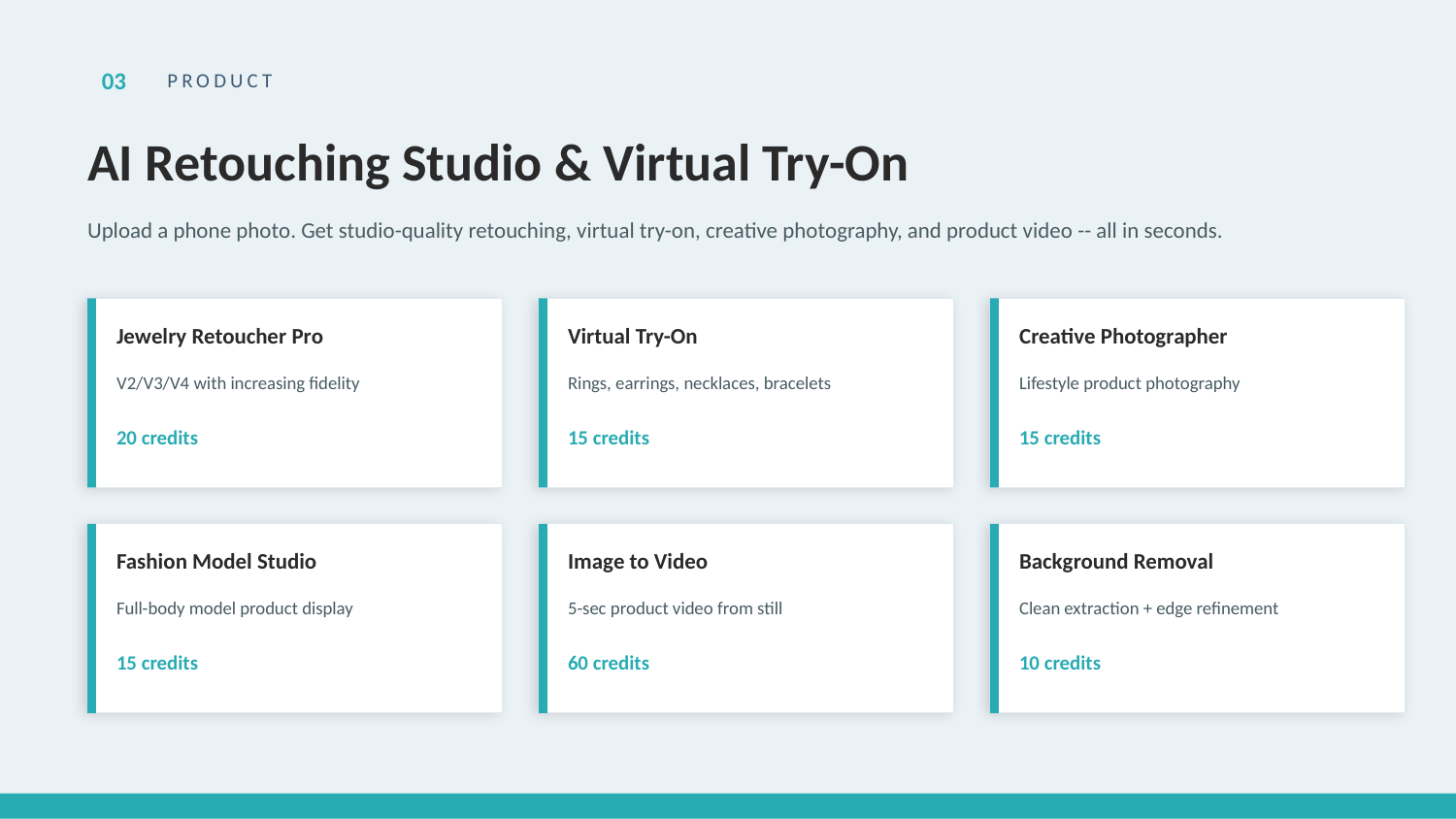

03
PRODUCT
AI Retouching Studio & Virtual Try-On
Upload a phone photo. Get studio-quality retouching, virtual try-on, creative photography, and product video -- all in seconds.

Jewelry Retoucher Pro
Virtual Try-On
Creative Photographer
V2/V3/V4 with increasing fidelity
Rings, earrings, necklaces, bracelets
Lifestyle product photography
20 credits
15 credits
15 credits

Fashion Model Studio
Image to Video
Background Removal
Full-body model product display
5-sec product video from still
Clean extraction + edge refinement
15 credits
60 credits
10 credits